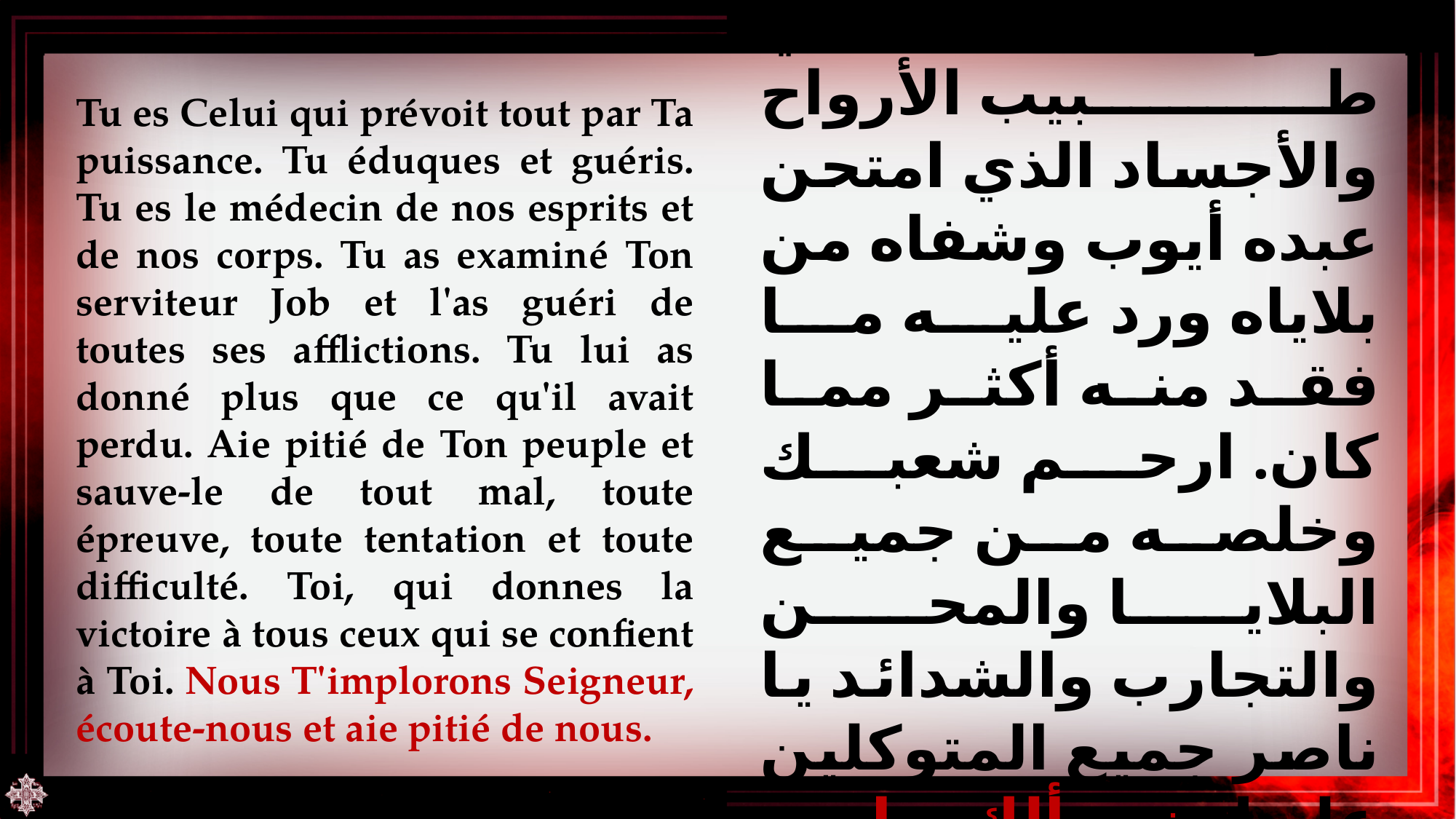

أيها المدبر القوى المؤدب الشافي طبيب الأرواح والأجساد الذي امتحن عبده أيوب وشفاه من بلاياه ورد عليه ما فقد منه أكثر مما كان. ارحم شعبك وخلصه من جميع البلايا والمحن والتجارب والشدائد يا ناصر جميع المتوكلين عليك نسألك يا رب اسمعنا وارحمنا.
Tu es Celui qui prévoit tout par Ta puissance. Tu éduques et guéris. Tu es le médecin de nos esprits et de nos corps. Tu as examiné Ton serviteur Job et l'as guéri de toutes ses afflictions. Tu lui as donné plus que ce qu'il avait perdu. Aie pitié de Ton peuple et sauve-le de tout mal, toute épreuve, toute tentation et toute difficulté. Toi, qui donnes la victoire à tous ceux qui se confient à Toi. Nous T'implorons Seigneur, écoute-nous et aie pitié de nous.